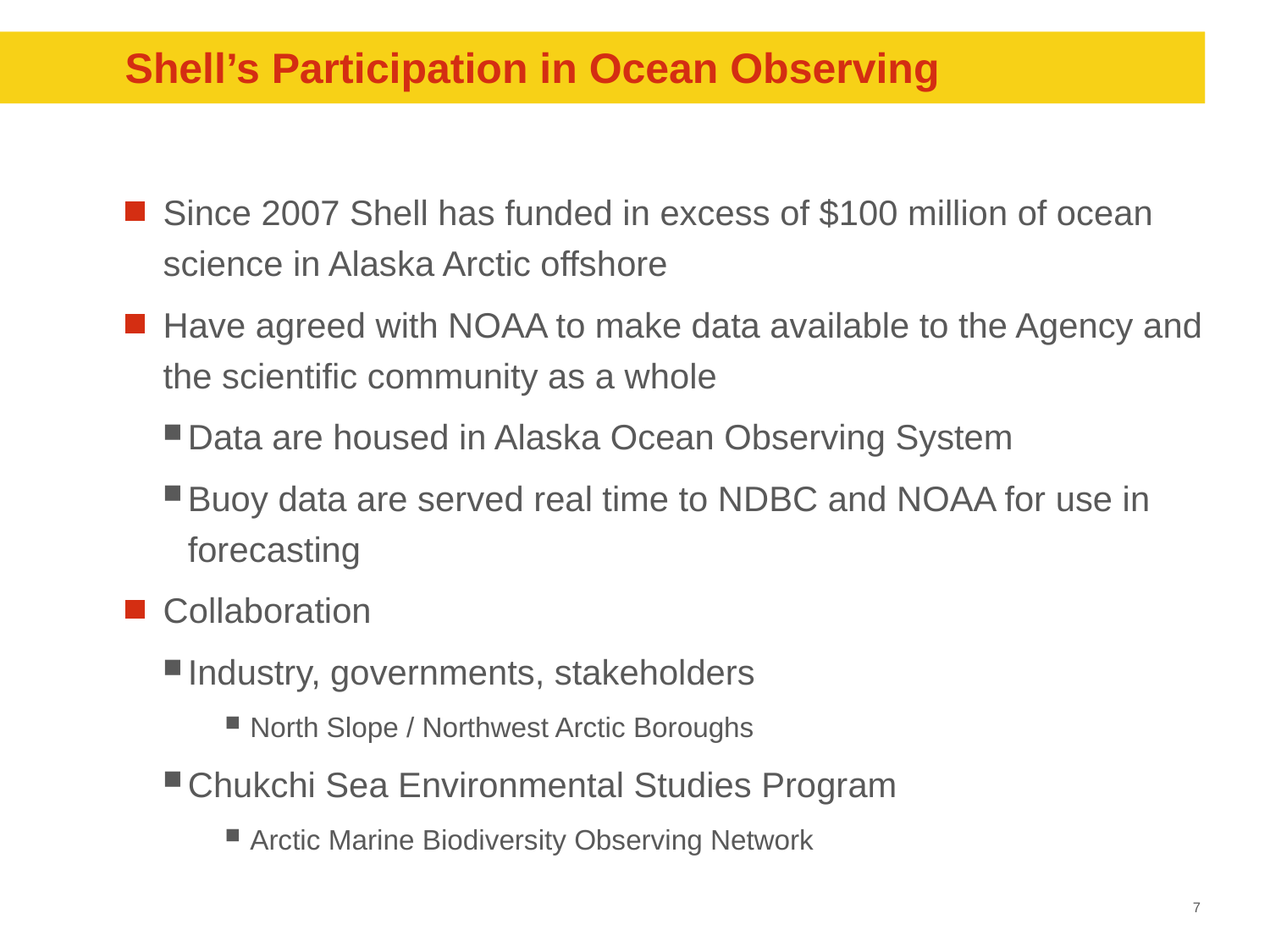

# Shell’s Participation in Ocean Observing
Since 2007 Shell has funded in excess of $100 million of ocean science in Alaska Arctic offshore
Have agreed with NOAA to make data available to the Agency and the scientific community as a whole
Data are housed in Alaska Ocean Observing System
Buoy data are served real time to NDBC and NOAA for use in forecasting
Collaboration
Industry, governments, stakeholders
North Slope / Northwest Arctic Boroughs
Chukchi Sea Environmental Studies Program
Arctic Marine Biodiversity Observing Network